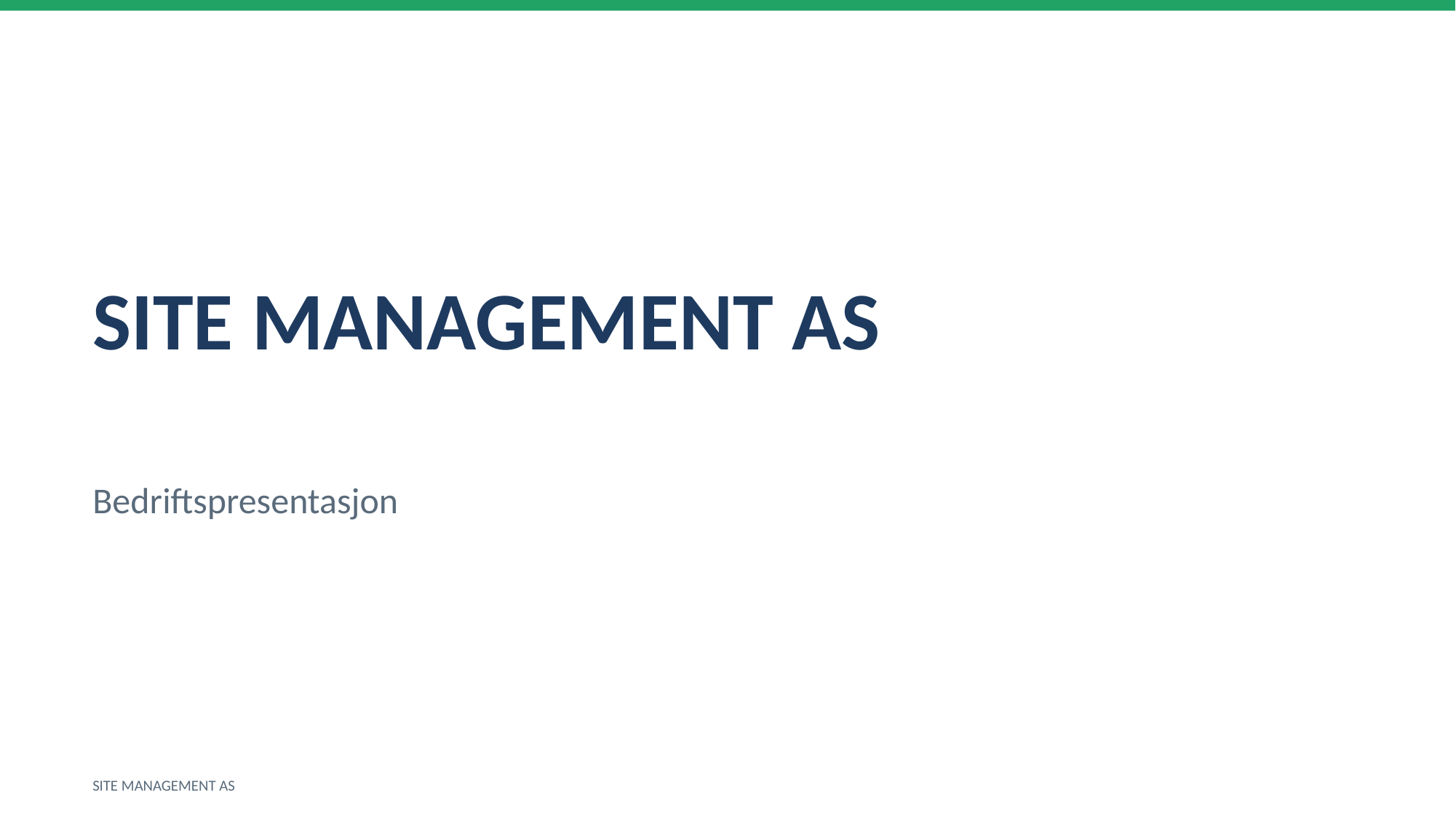

SITE MANAGEMENT AS
Bedriftspresentasjon
SITE MANAGEMENT AS